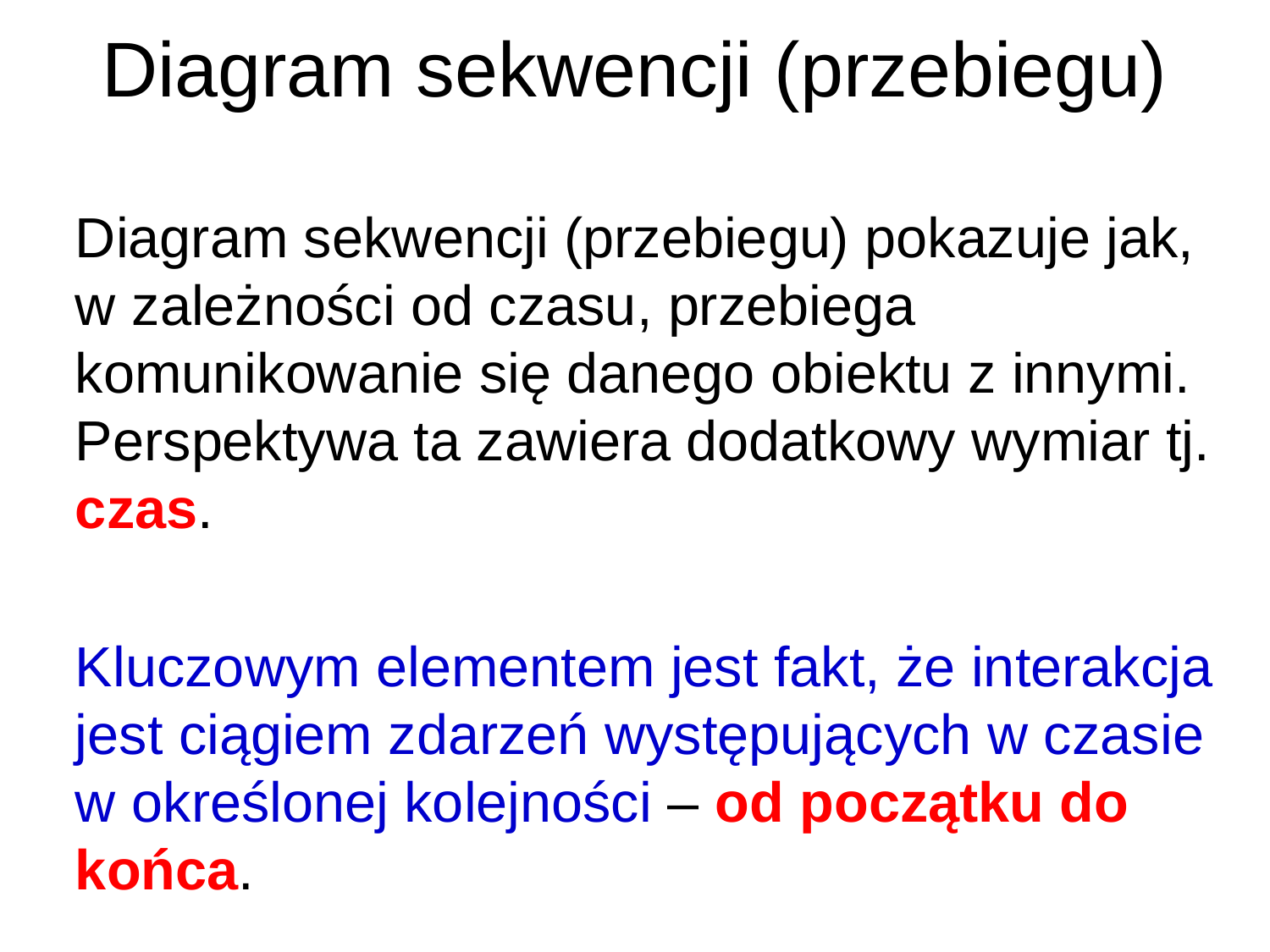

# Diagram sekwencji (przebiegu)

	Diagram sekwencji (przebiegu) pokazuje jak, w zależności od czasu, przebiega komunikowanie się danego obiektu z innymi. Perspektywa ta zawiera dodatkowy wymiar tj. czas.

	Kluczowym elementem jest fakt, że interakcja jest ciągiem zdarzeń występujących w czasie w określonej kolejności – od początku do końca.